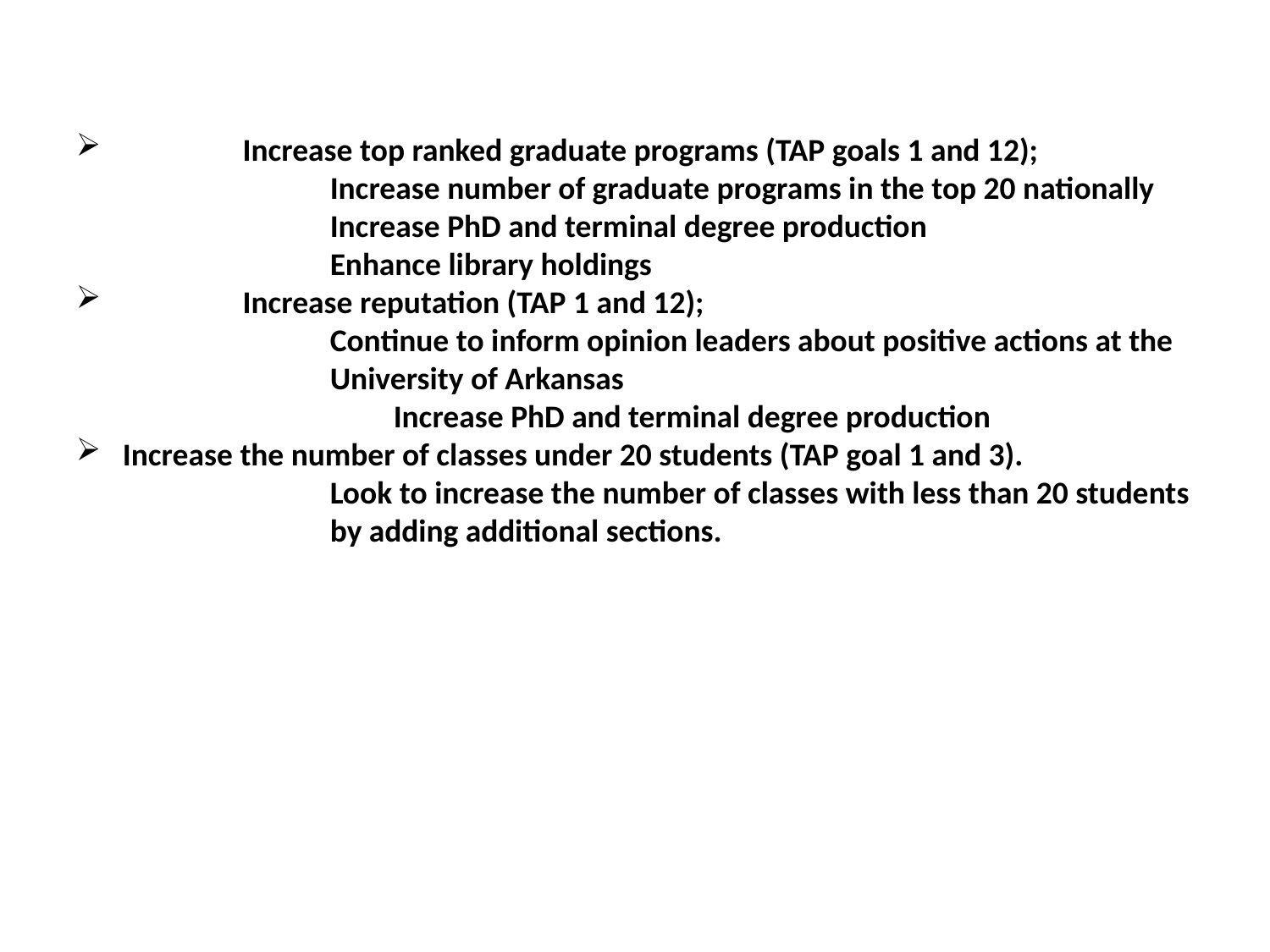

#

	Increase top ranked graduate programs (TAP goals 1 and 12);
        		Increase number of graduate programs in the top 20 nationally
        		Increase PhD and terminal degree production
        		Enhance library holdings
    	Increase reputation (TAP 1 and 12);
		Continue to inform opinion leaders about positive actions at the 		University of Arkansas
		Increase PhD and terminal degree production
 Increase the number of classes under 20 students (TAP goal 1 and 3).
        		Look to increase the number of classes with less than 20 students 		by adding additional sections.